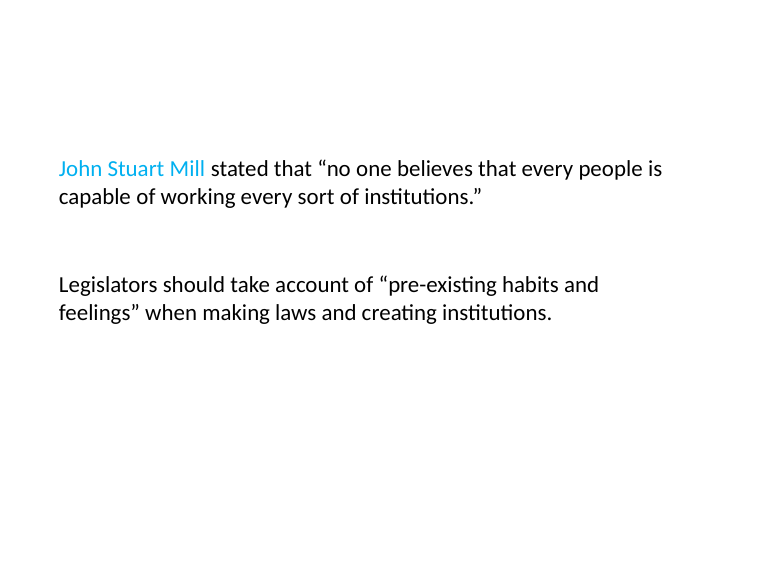

# John Stuart Mill stated that “no one believes that every people is  capable of working every sort of institutions.”
Legislators should take account of “pre-existing habits and  feelings” when making laws and creating institutions.